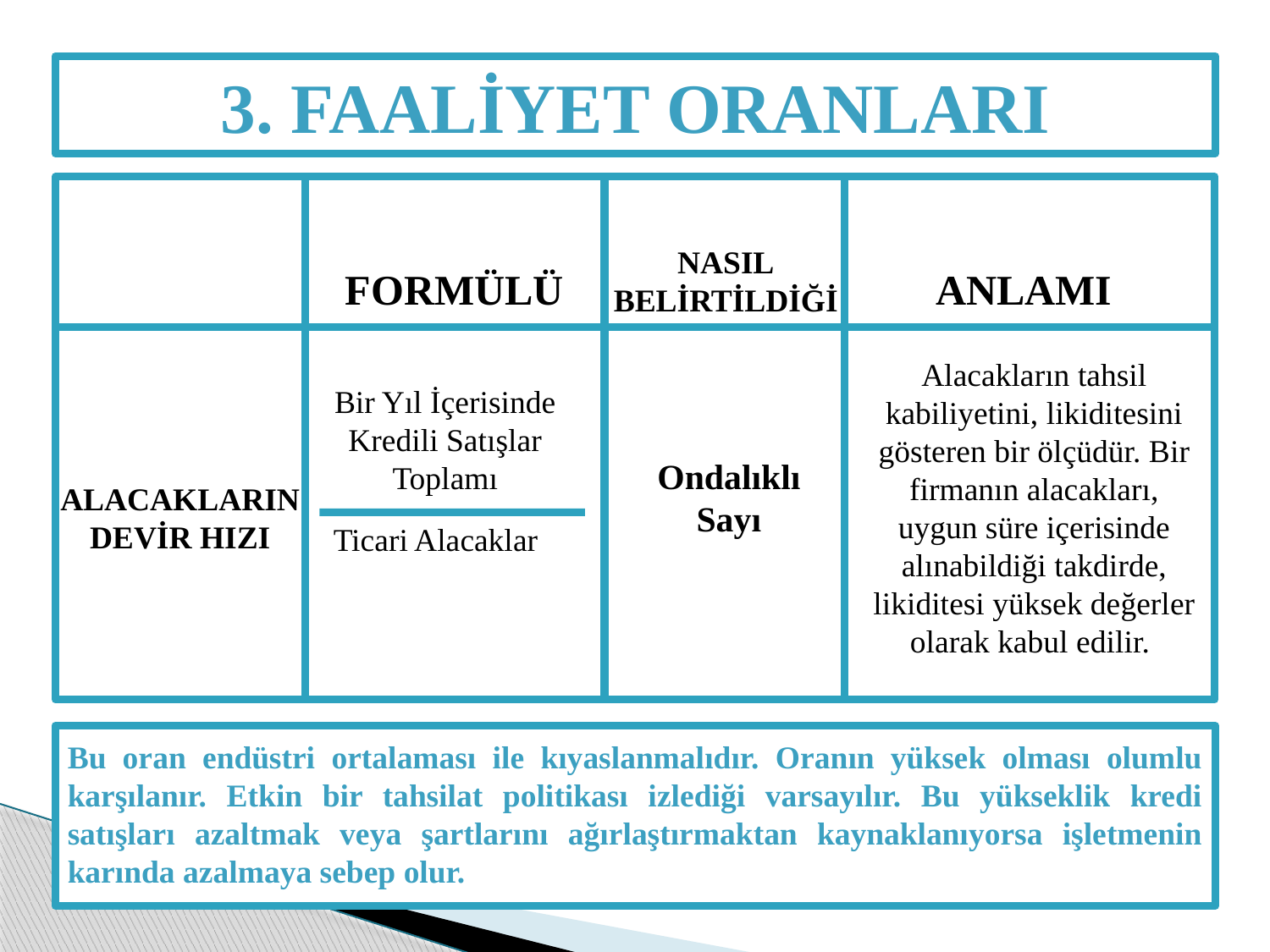

3. FAALİYET ORANLARI

FORMÜLÜ

NASIL
BELİRTİLDİĞİ

ANLAMI

ALACAKLARIN DEVİR HIZI

Bir Yıl İçerisinde Kredili Satışlar Toplamı

Ticari Alacaklar

Ondalıklı Sayı

Alacakların tahsil kabiliyetini, likiditesini gösteren bir ölçüdür. Bir firmanın alacakları, uygun süre içerisinde alınabildiği takdirde, likiditesi yüksek değerler olarak kabul edilir.

Bu oran endüstri ortalaması ile kıyaslanmalıdır. Oranın yüksek olması olumlu karşılanır. Etkin bir tahsilat politikası izlediği varsayılır. Bu yükseklik kredi satışları azaltmak veya şartlarını ağırlaştırmaktan kaynaklanıyorsa işletmenin karında azalmaya sebep olur.